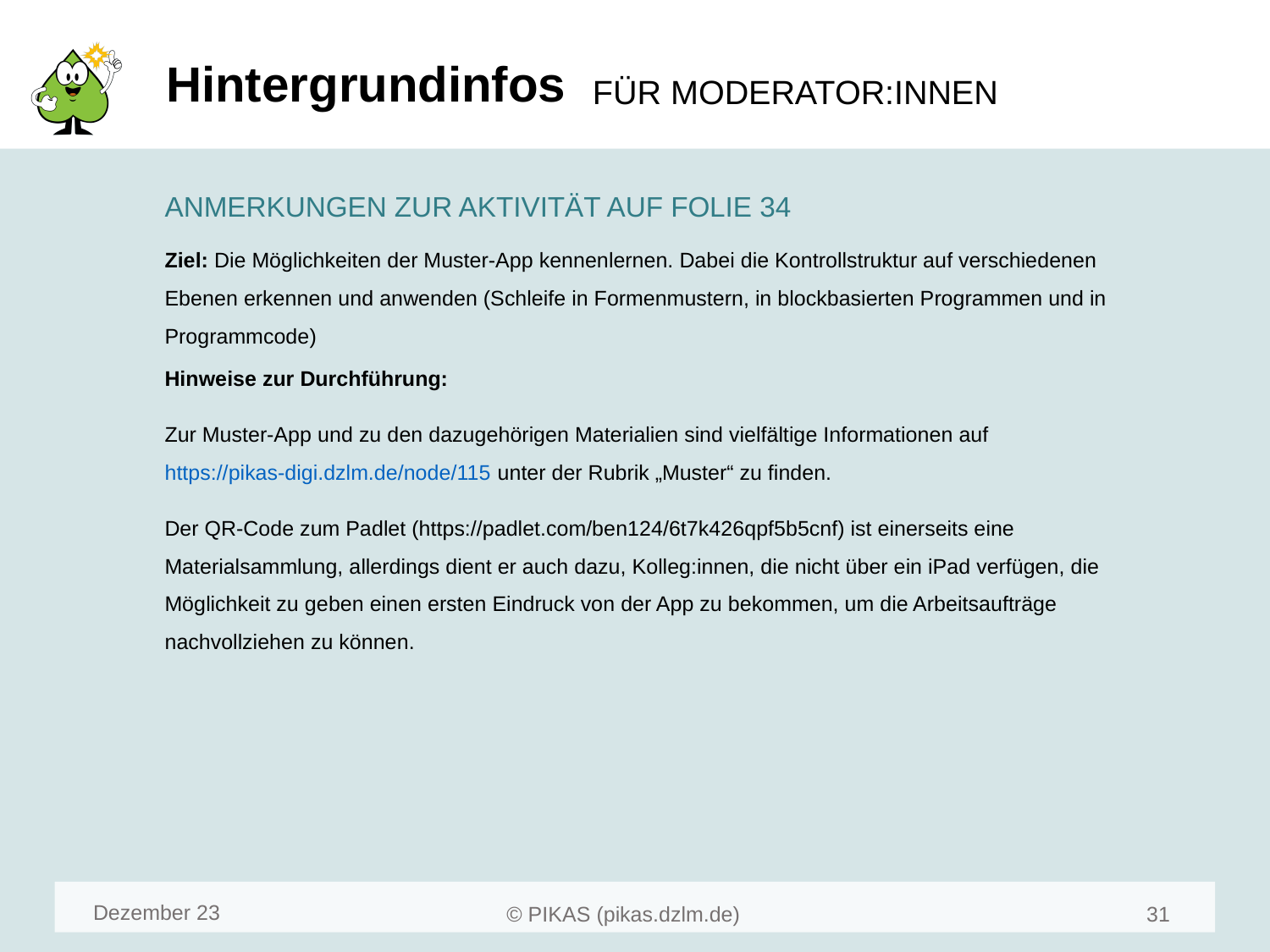

# Hintergrundinfos
ANMERKUNGEN ZUR AKTIVITÄT AUF FOLIE 34
Ziel: Die Möglichkeiten der Muster-App kennenlernen. Dabei die Kontrollstruktur auf verschiedenen Ebenen erkennen und anwenden (Schleife in Formenmustern, in blockbasierten Programmen und in Programmcode)
Hinweise zur Durchführung:
Zur Muster-App und zu den dazugehörigen Materialien sind vielfältige Informationen auf https://pikas-digi.dzlm.de/node/115 unter der Rubrik „Muster“ zu finden.
Der QR-Code zum Padlet (https://padlet.com/ben124/6t7k426qpf5b5cnf) ist einerseits eine Materialsammlung, allerdings dient er auch dazu, Kolleg:innen, die nicht über ein iPad verfügen, die Möglichkeit zu geben einen ersten Eindruck von der App zu bekommen, um die Arbeitsaufträge nachvollziehen zu können.

Dezember 23
31